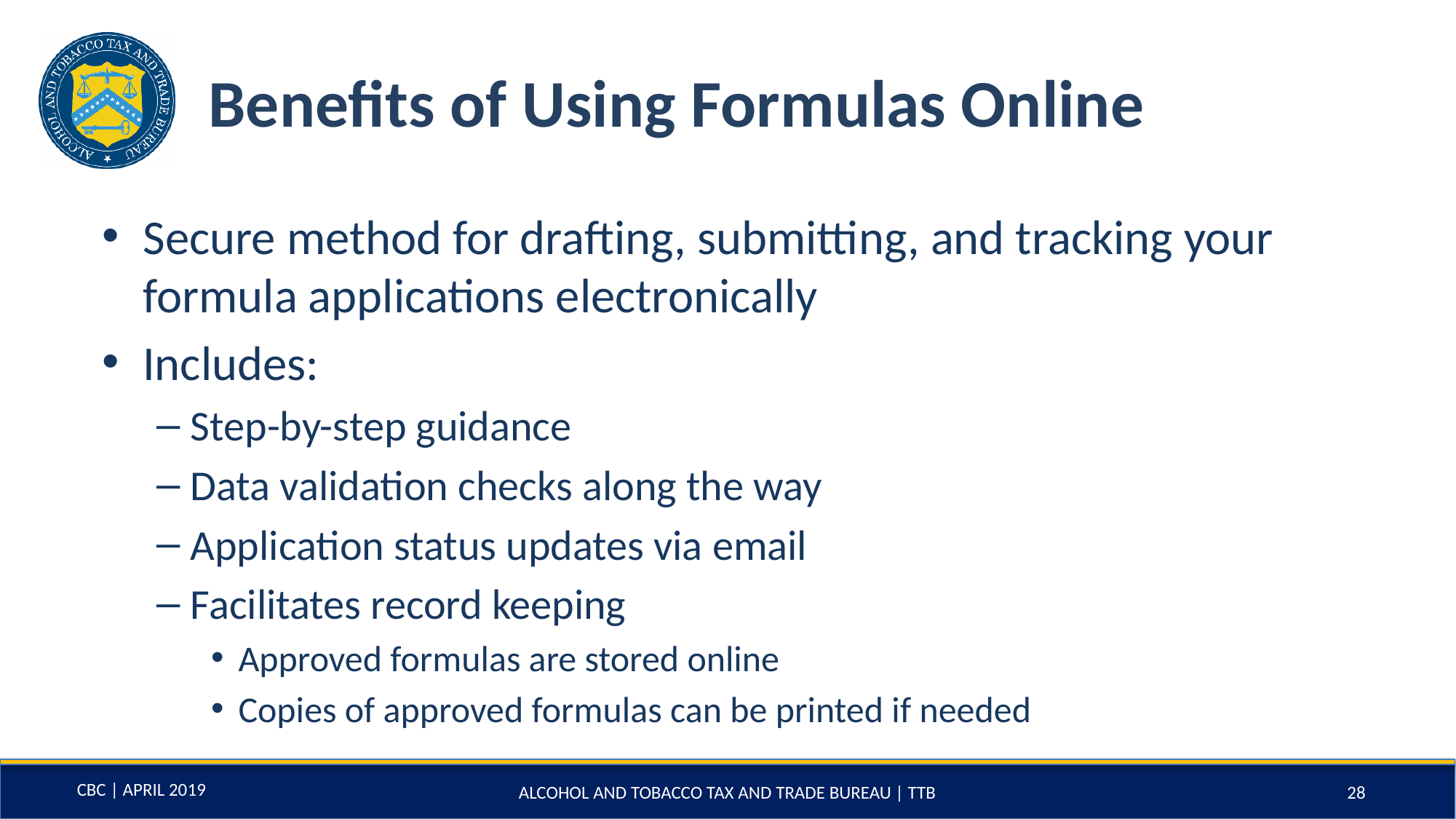

# Benefits of Using Formulas Online
Secure method for drafting, submitting, and tracking your formula applications electronically
Includes:
Step-by-step guidance
Data validation checks along the way
Application status updates via email
Facilitates record keeping
Approved formulas are stored online
Copies of approved formulas can be printed if needed
ALCOHOL AND TOBACCO TAX AND TRADE BUREAU | TTB
28